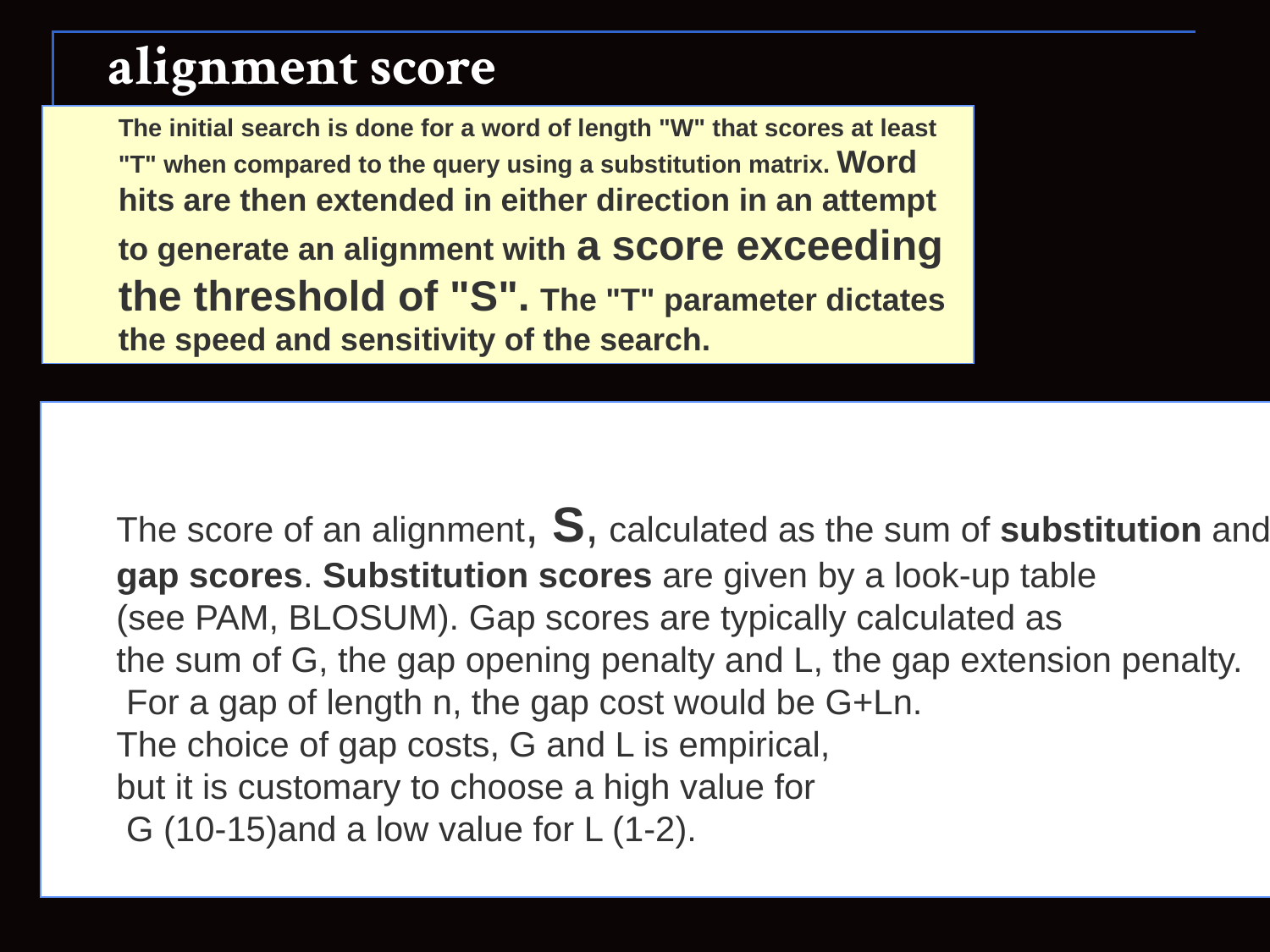

# alignment score
The initial search is done for a word of length "W" that scores at least "T" when compared to the query using a substitution matrix. Word hits are then extended in either direction in an attempt to generate an alignment with a score exceeding the threshold of "S". The "T" parameter dictates the speed and sensitivity of the search.
Raw Score

The score of an alignment, S, calculated as the sum of substitution and
gap scores. Substitution scores are given by a look-up table
(see PAM, BLOSUM). Gap scores are typically calculated as
the sum of G, the gap opening penalty and L, the gap extension penalty.
 For a gap of length n, the gap cost would be G+Ln.
The choice of gap costs, G and L is empirical,
but it is customary to choose a high value for
 G (10-15)and a low value for L (1-2).